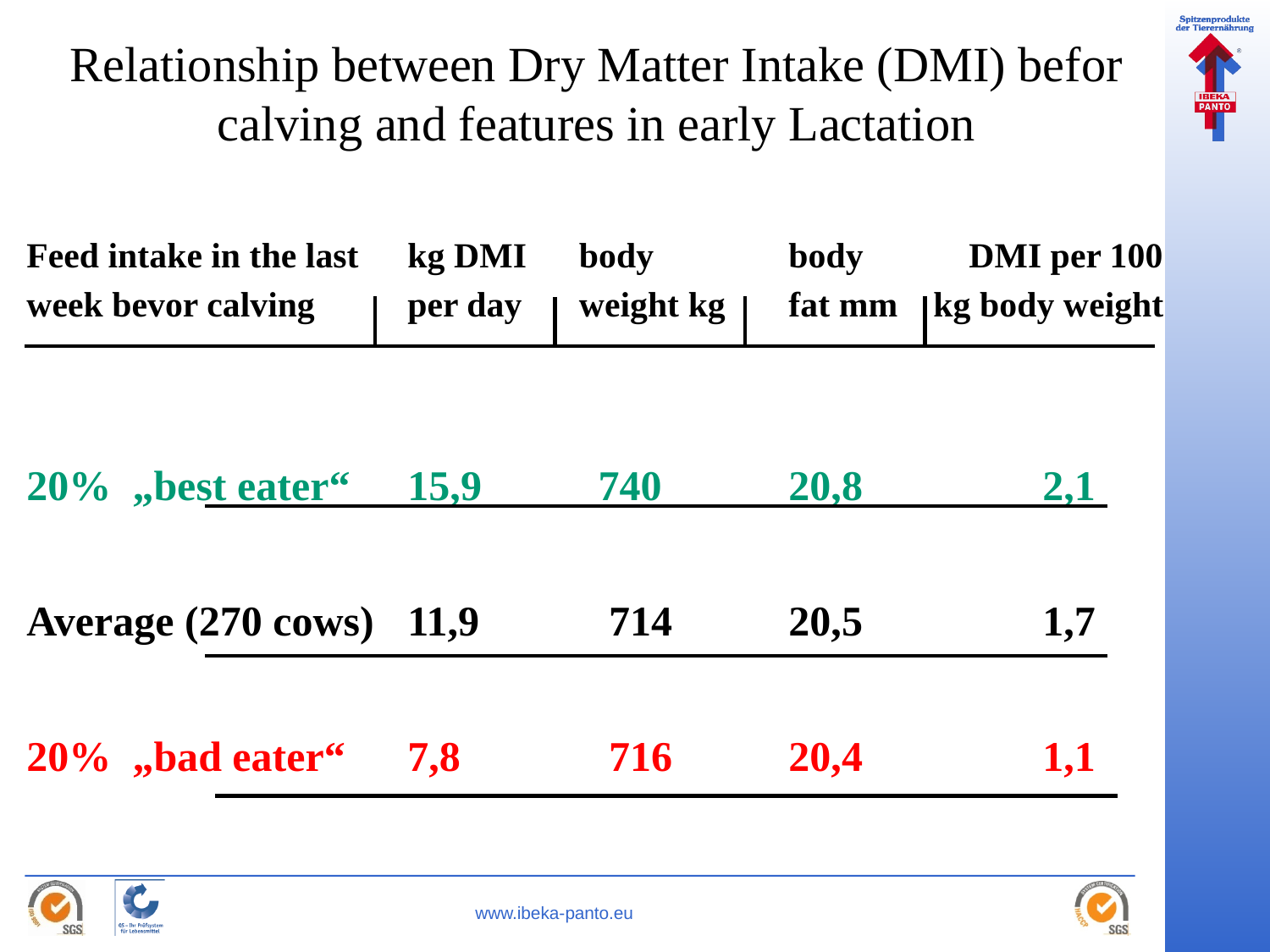

# Relationship between Dry Matter Intake (DMI) befor calving and features in early Lactation
Feed intake in the last 	kg DMI	     body		body	      DMI per 100
week bevor calving	per day	     weight kg	fat mm	  kg body weight

20%  „best eater“	15,9	      740	20,8		2,1
Average (270 cows)	11,9	       714	20,5		1,7
20%  „bad eater“	7,8	       716	20,4		1,1